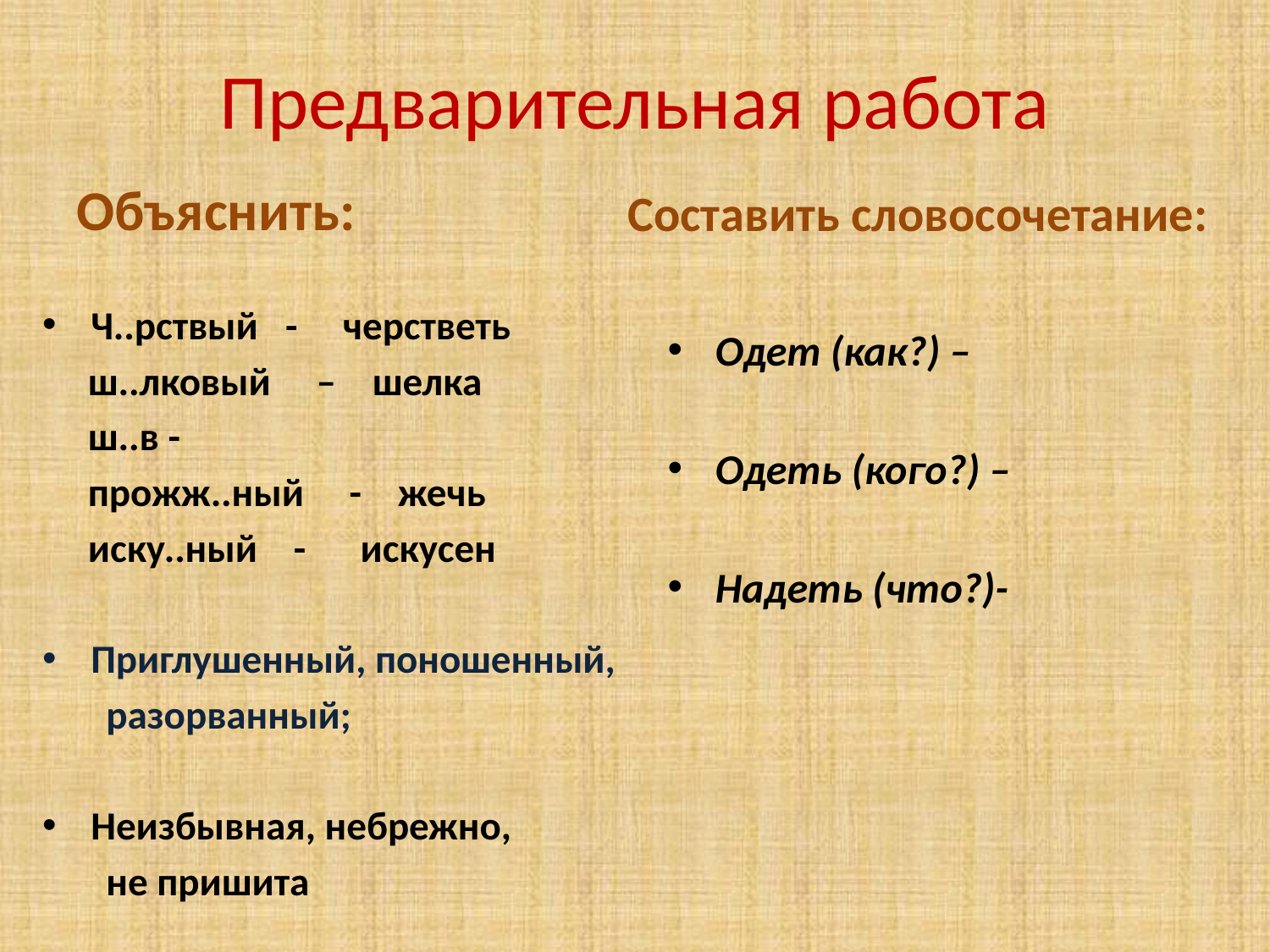

# Предварительная работа
Объяснить:

Составить словосочетание:

Ч..рствый   -     черстветь
     ш..лковый     –    шелка
     ш..в -
     прожж..ный     -    жечь
     иску..ный    -      искусен

Приглушенный, поношенный,
       разорванный;

Неизбывная, небрежно,
       не пришита

Одет (как?) –

Одеть (кого?) –

Надеть (что?)-